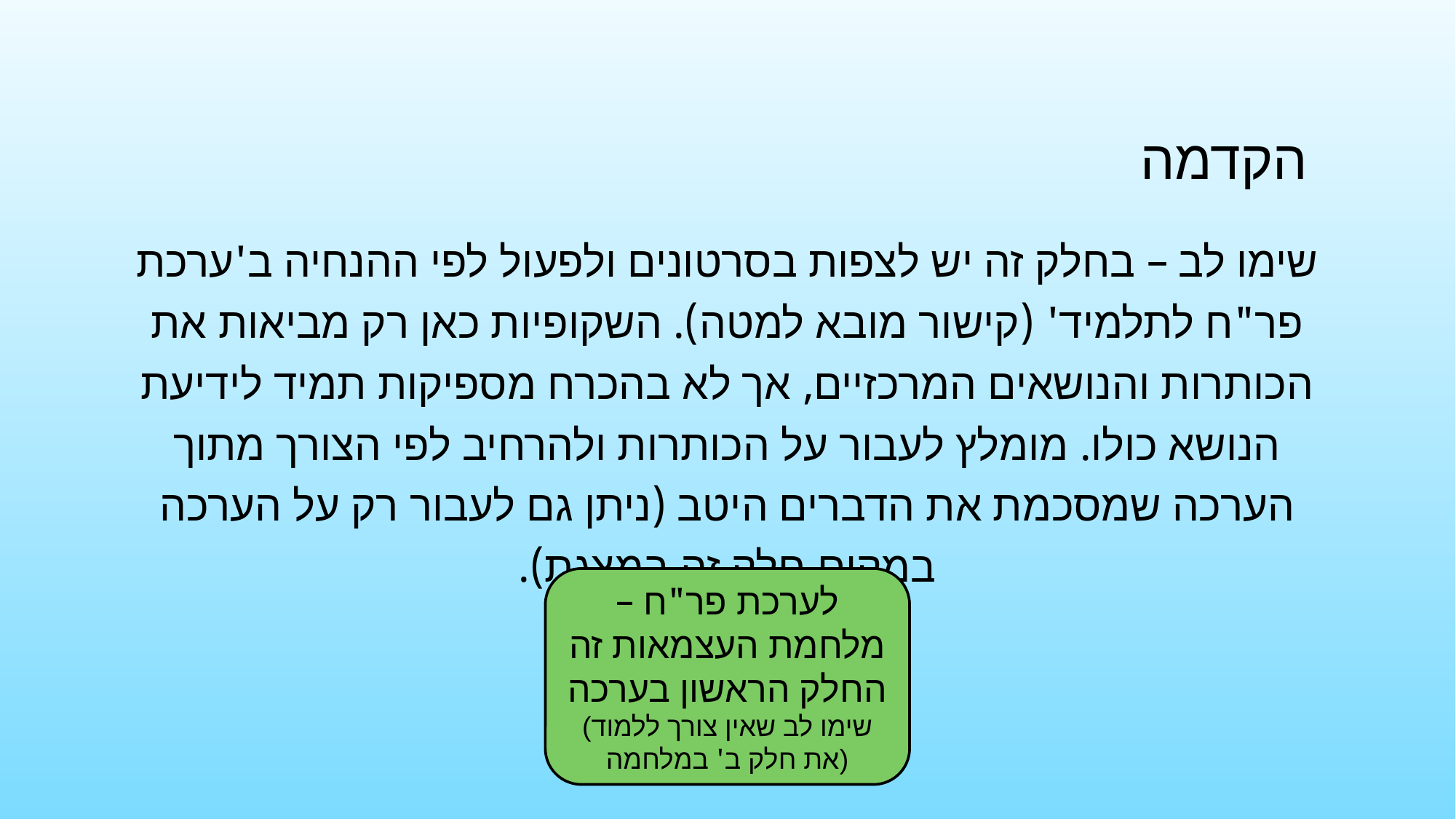

# הקדמה
שימו לב – בחלק זה יש לצפות בסרטונים ולפעול לפי ההנחיה ב'ערכת פר"ח לתלמיד' (קישור מובא למטה). השקופיות כאן רק מביאות את הכותרות והנושאים המרכזיים, אך לא בהכרח מספיקות תמיד לידיעת הנושא כולו. מומלץ לעבור על הכותרות ולהרחיב לפי הצורך מתוך הערכה שמסכמת את הדברים היטב (ניתן גם לעבור רק על הערכה במקום חלק זה במצגת).
לערכת פר"ח – מלחמת העצמאות זה החלק הראשון בערכה
(שימו לב שאין צורך ללמוד את חלק ב' במלחמה)